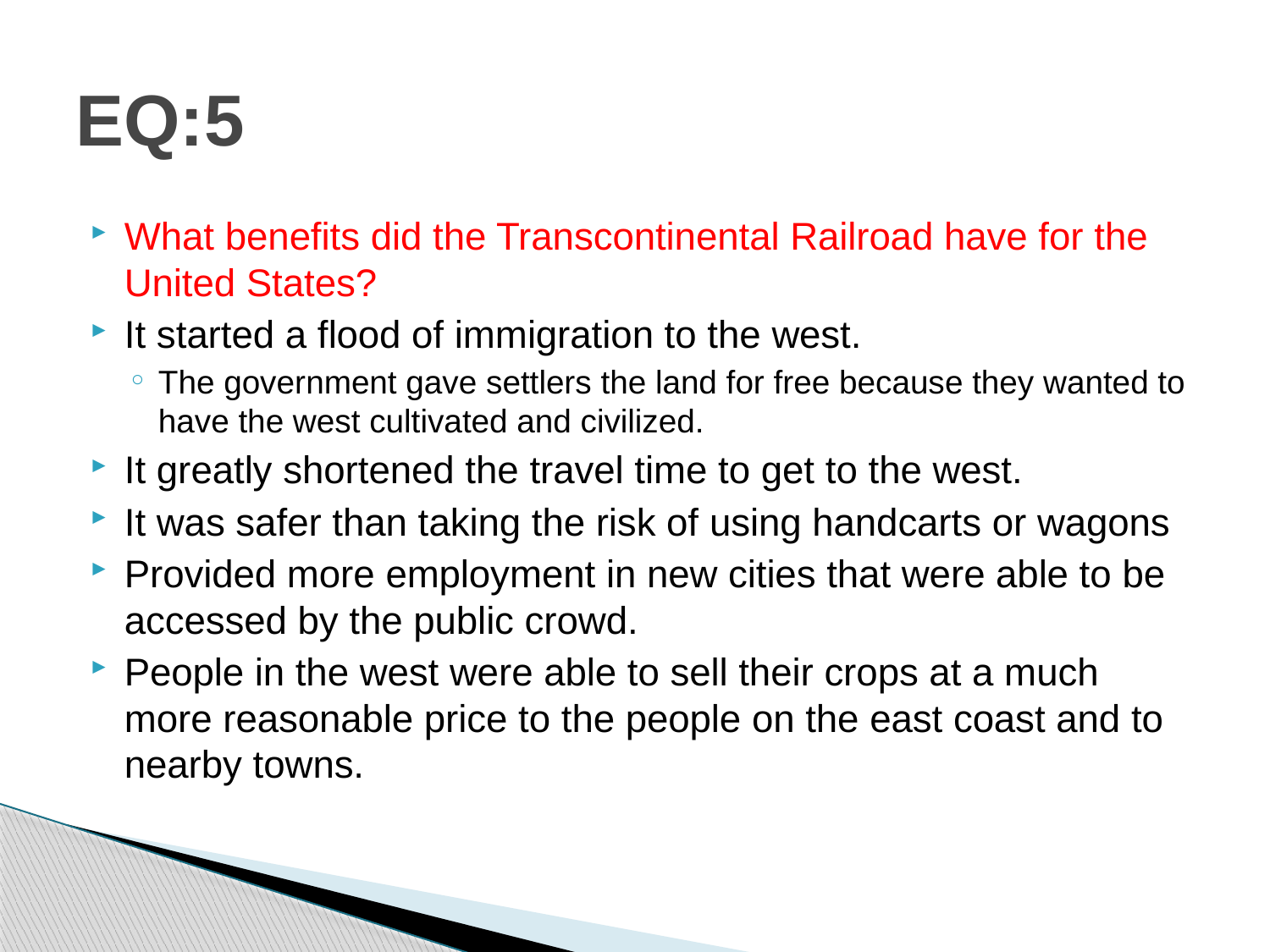

# EQ:5
What benefits did the Transcontinental Railroad have for the United States?
It started a flood of immigration to the west.
The government gave settlers the land for free because they wanted to have the west cultivated and civilized.
It greatly shortened the travel time to get to the west.
It was safer than taking the risk of using handcarts or wagons
Provided more employment in new cities that were able to be accessed by the public crowd.
People in the west were able to sell their crops at a much more reasonable price to the people on the east coast and to nearby towns.